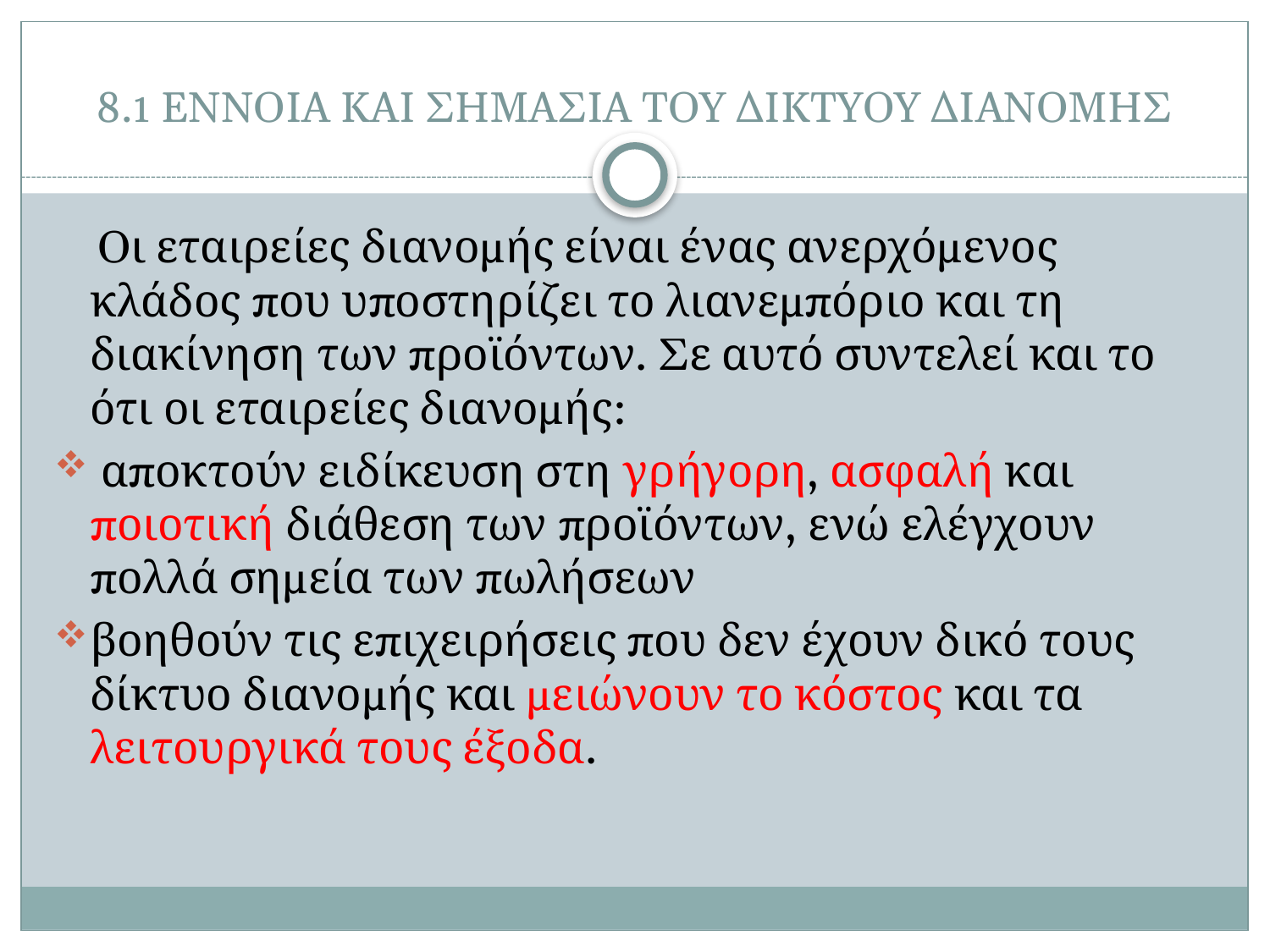

# 8.1 ΕΝΝΟΙΑ ΚΑΙ ΣΗΜΑΣΙΑ ΤΟΥ ΔΙΚΤΥΟΥ ΔΙΑΝΟΜΗΣ
    Οι εταιρείες διανομής είναι ένας ανερχόμενος κλάδος που υποστηρίζει το λιανεμπόριο και τη διακίνηση των προϊόντων. Σε αυτό συντελεί και το ότι οι εταιρείες διανομής:
 αποκτούν ειδίκευση στη γρήγορη, ασφαλή και ποιοτική διάθεση των προϊόντων, ενώ ελέγχουν πολλά σημεία των πωλήσεων
βοηθούν τις επιχειρήσεις που δεν έχουν δικό τους δίκτυο διανομής και μειώνουν το κόστος και τα λειτουργικά τους έξοδα.